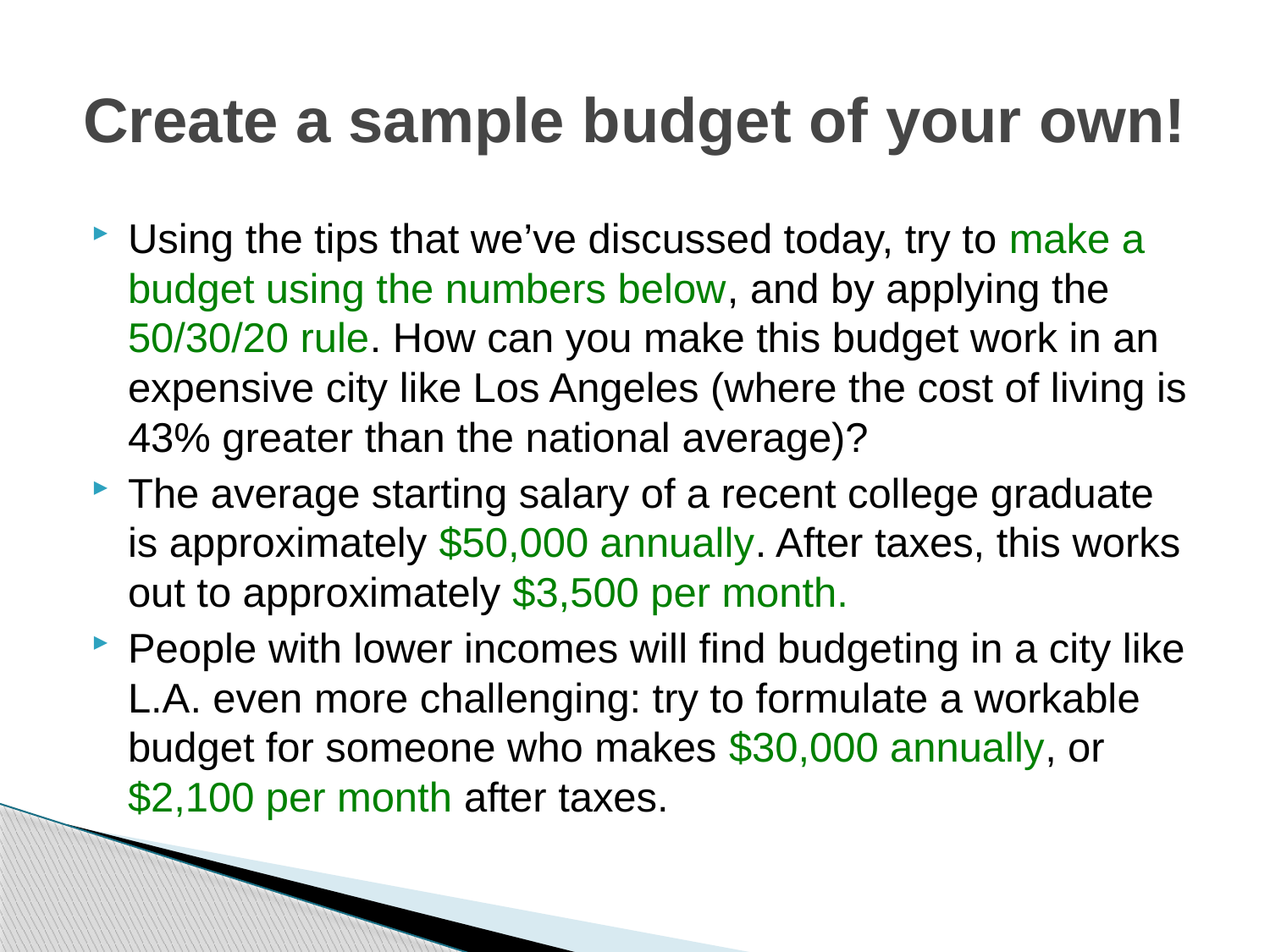

# Create a sample budget of your own!
Using the tips that we’ve discussed today, try to make a budget using the numbers below, and by applying the 50/30/20 rule. How can you make this budget work in an expensive city like Los Angeles (where the cost of living is 43% greater than the national average)?
The average starting salary of a recent college graduate is approximately $50,000 annually. After taxes, this works out to approximately $3,500 per month.
People with lower incomes will find budgeting in a city like L.A. even more challenging: try to formulate a workable budget for someone who makes $30,000 annually, or $2,100 per month after taxes.